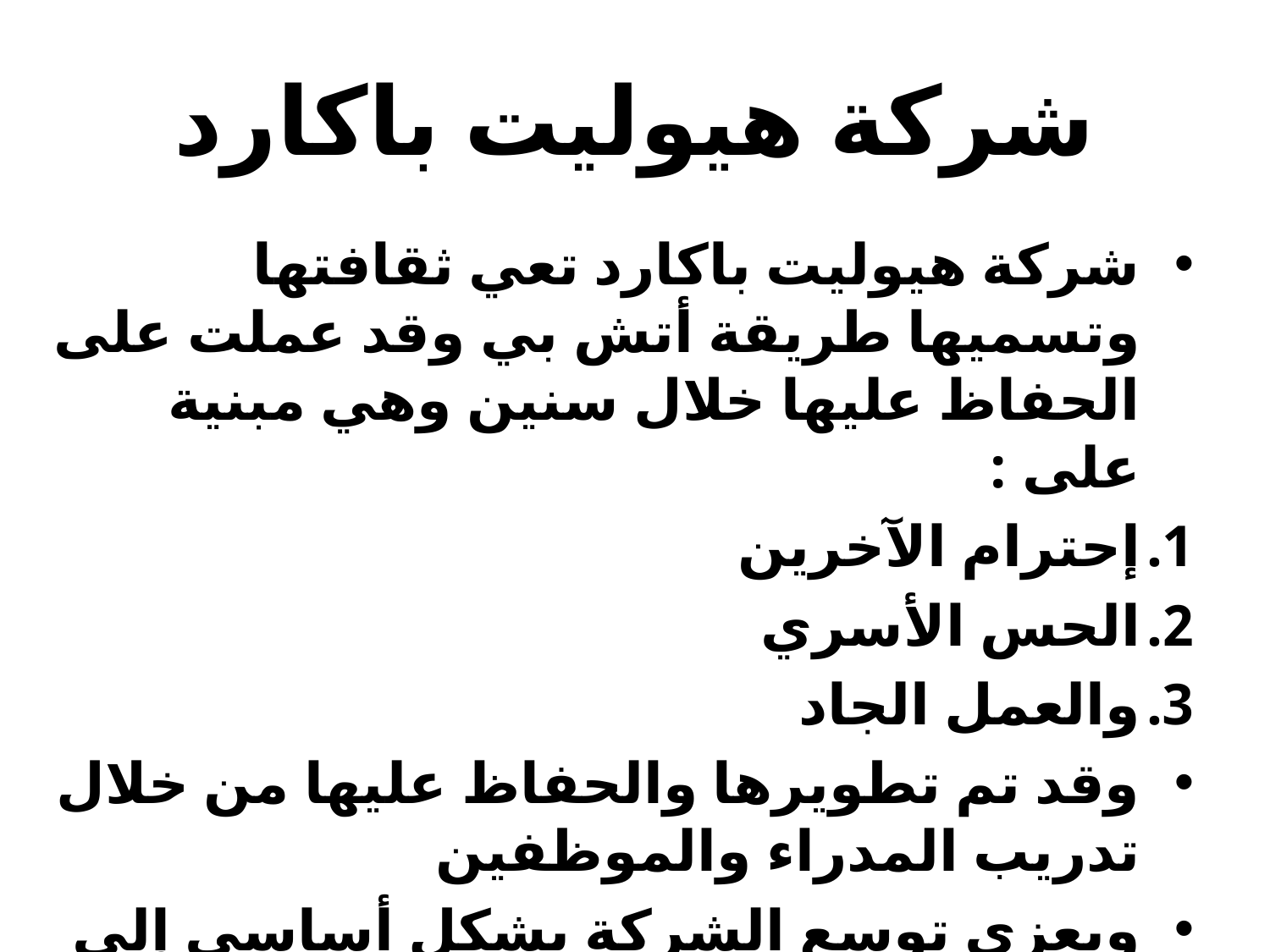

# شركة هيوليت باكارد
شركة هيوليت باكارد تعي ثقافتها وتسميها طريقة أتش بي وقد عملت على الحفاظ عليها خلال سنين وهي مبنية على :
إحترام الآخرين
الحس الأسري
والعمل الجاد
وقد تم تطويرها والحفاظ عليها من خلال تدريب المدراء والموظفين
ويعزى توسع الشركة بشكل أساسي إلى ثقافتها.